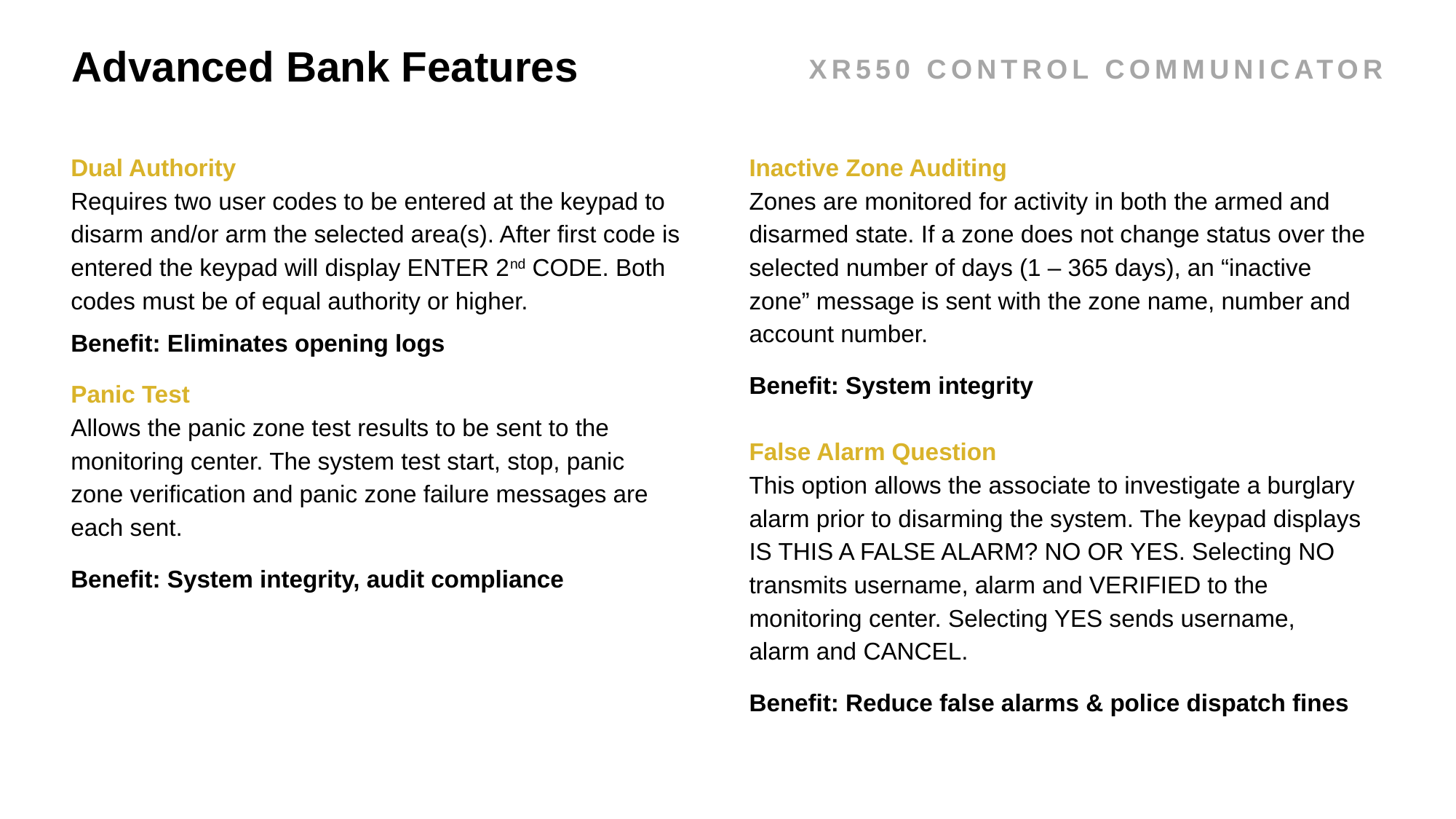

Advanced Bank Features
XR550 CONTROL COMMUNICATOR
Dual Authority
Requires two user codes to be entered at the keypad to disarm and/or arm the selected area(s). After first code is entered the keypad will display ENTER 2nd CODE. Both codes must be of equal authority or higher.
Benefit: Eliminates opening logs
Panic Test
Allows the panic zone test results to be sent to the monitoring center. The system test start, stop, panic
zone verification and panic zone failure messages are each sent.
Benefit: System integrity, audit compliance
Inactive Zone Auditing
Zones are monitored for activity in both the armed and disarmed state. If a zone does not change status over the selected number of days (1 – 365 days), an “inactive zone” message is sent with the zone name, number and account number.
Benefit: System integrity
False Alarm Question
This option allows the associate to investigate a burglary alarm prior to disarming the system. The keypad displays IS THIS A FALSE ALARM? NO OR YES. Selecting NO transmits username, alarm and VERIFIED to the monitoring center. Selecting YES sends username,
alarm and CANCEL.
Benefit: Reduce false alarms & police dispatch fines